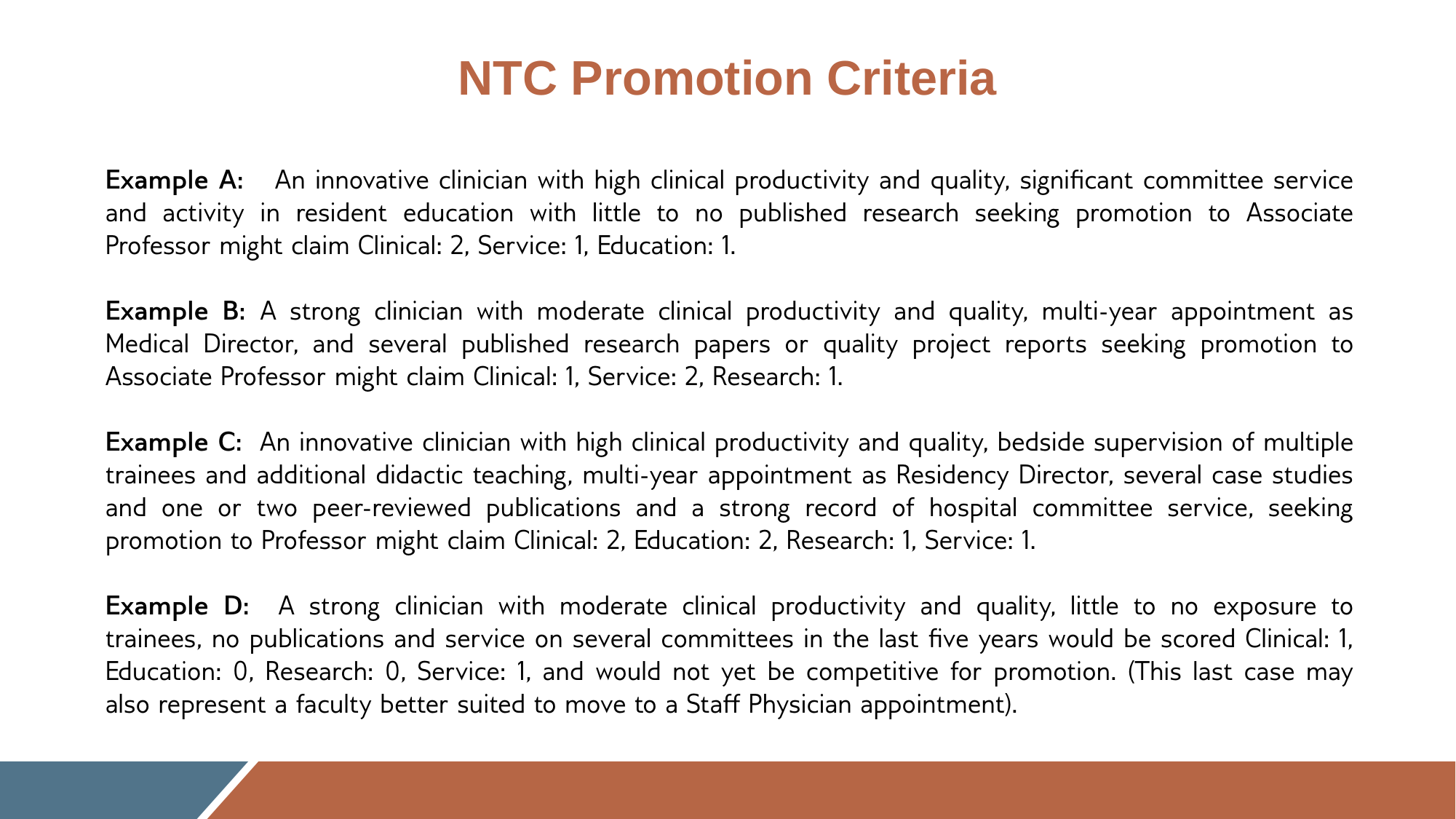

# NTC Promotion Criteria
Example A:   An innovative clinician with high clinical productivity and quality, significant committee service and activity in resident education with little to no published research seeking promotion to Associate Professor might claim Clinical: 2, Service: 1, Education: 1.

Example B: A strong clinician with moderate clinical productivity and quality, multi-year appointment as Medical Director, and several published research papers or quality project reports seeking promotion to Associate Professor might claim Clinical: 1, Service: 2, Research: 1.

Example C:  An innovative clinician with high clinical productivity and quality, bedside supervision of multiple trainees and additional didactic teaching, multi-year appointment as Residency Director, several case studies and one or two peer-reviewed publications and a strong record of hospital committee service, seeking promotion to Professor might claim Clinical: 2, Education: 2, Research: 1, Service: 1.

Example D:  A strong clinician with moderate clinical productivity and quality, little to no exposure to trainees, no publications and service on several committees in the last five years would be scored Clinical: 1, Education: 0, Research: 0, Service: 1, and would not yet be competitive for promotion. (This last case may also represent a faculty better suited to move to a Staff Physician appointment).